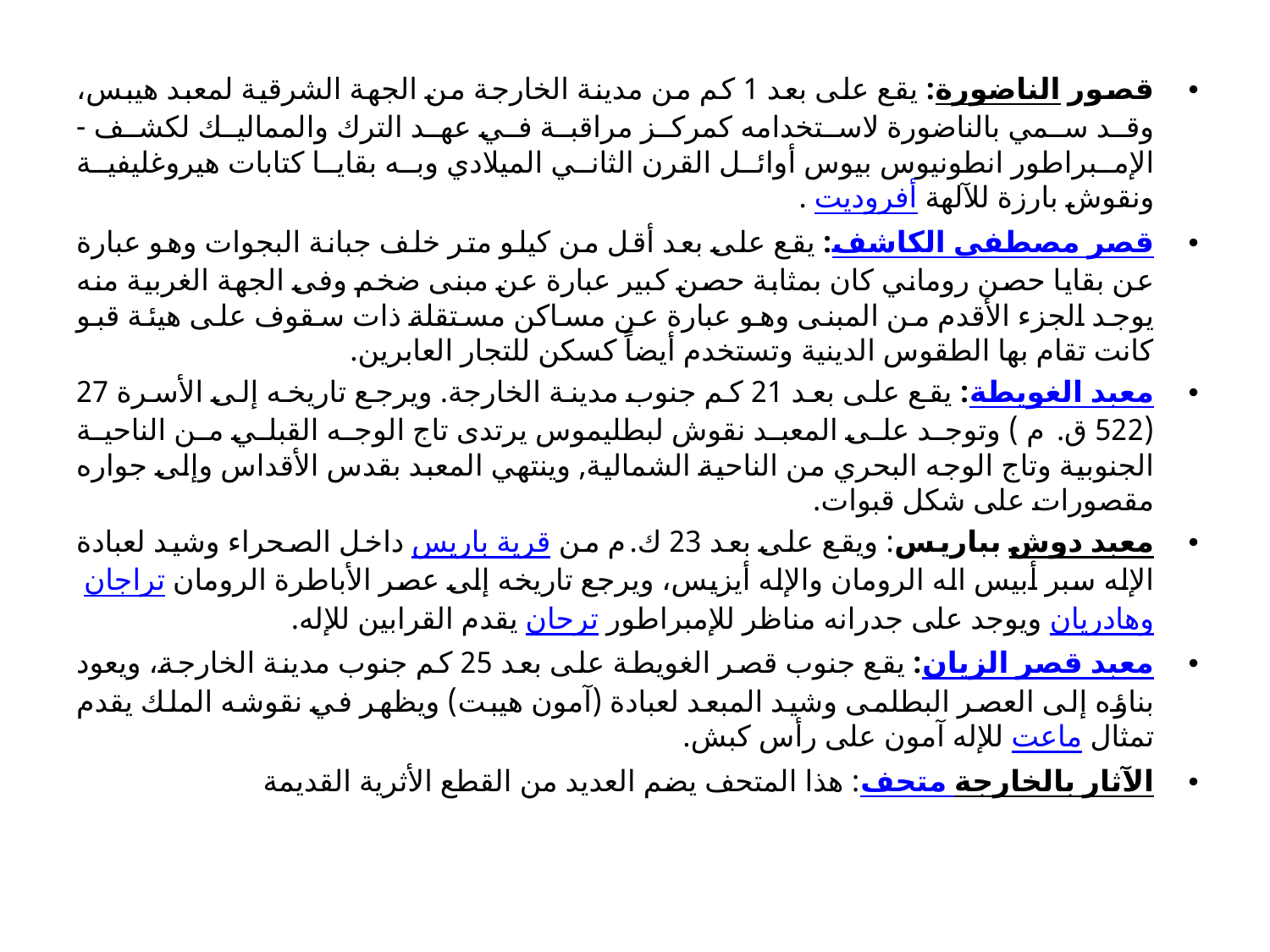

قصور الناضورة: يقع على بعد 1 كم من مدينة الخارجة من الجهة الشرقية لمعبد هيبس، وقد سمي بالناضورة لاستخدامه كمركز مراقبة في عهد الترك والمماليك لكشف - الإمبراطور انطونيوس بيوس أوائل القرن الثاني الميلادي وبه بقايا كتابات هيروغليفية ونقوش بارزة للآلهة أفروديت .
قصر مصطفى الكاشف: يقع على بعد أقل من كيلو متر خلف جبانة البجوات وهو عبارة عن بقايا حصن روماني كان بمثابة حصن كبير عبارة عن مبنى ضخم وفى الجهة الغربية منه يوجد الجزء الأقدم من المبنى وهو عبارة عن مساكن مستقلة ذات سقوف على هيئة قبو كانت تقام بها الطقوس الدينية وتستخدم أيضاً كسكن للتجار العابرين.
معبد الغويطة: يقع على بعد 21 كم جنوب مدينة الخارجة. ويرجع تاريخه إلى الأسرة 27 (522 ق.م ) وتوجد على المعبد نقوش لبطليموس يرتدى تاج الوجه القبلي من الناحية الجنوبية وتاج الوجه البحري من الناحية الشمالية, وينتهي المعبد بقدس الأقداس وإلى جواره مقصورات على شكل قبوات.
معبد دوش بباريس: ويقع على بعد 23 ك.م من قرية باريس داخل الصحراء وشيد لعبادة الإله سبر أبيس اله الرومان والإله أيزيس، ويرجع تاريخه إلى عصر الأباطرة الرومان تراجان وهادريان ويوجد على جدرانه مناظر للإمبراطور ترحان يقدم القرابين للإله.
معبد قصر الزيان: يقع جنوب قصر الغويطة على بعد 25 كم جنوب مدينة الخارجة، ويعود بناؤه إلى العصر البطلمى وشيد المبعد لعبادة (آمون هيبت) ويظهر في نقوشه الملك يقدم تمثال ماعت للإله آمون على رأس كبش.
متحف الآثار بالخارجة: هذا المتحف يضم العديد من القطع الأثرية القديمة